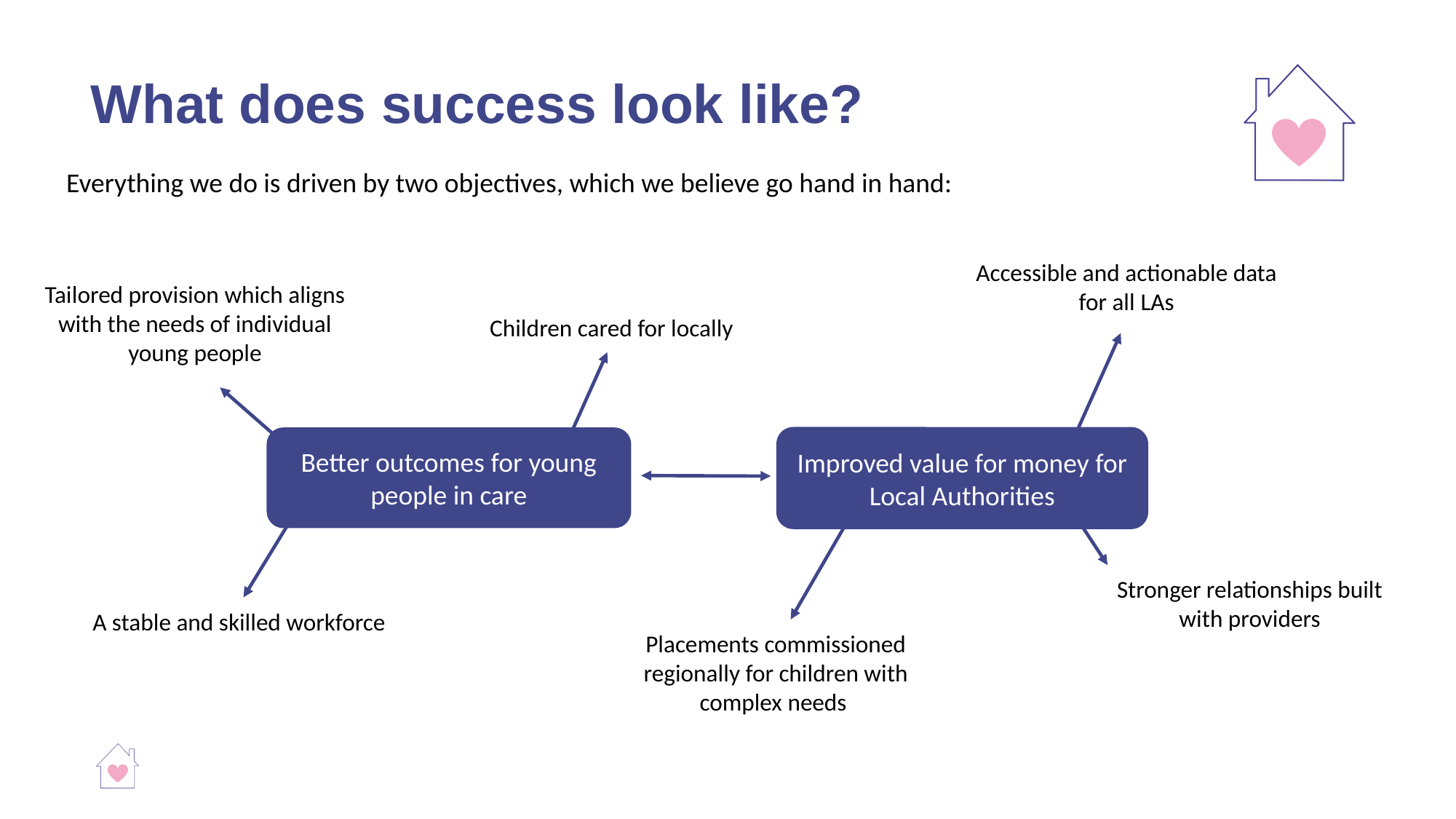

# What does success look like?
Everything we do is driven by two objectives, which we believe go hand in hand:
Accessible and actionable data for all LAs
Tailored provision which aligns with the needs of individual young people
Children cared for locally
Improved value for money for Local Authorities
Better outcomes for young people in care
Stronger relationships built with providers
A stable and skilled workforce
Placements commissioned regionally for children with complex needs